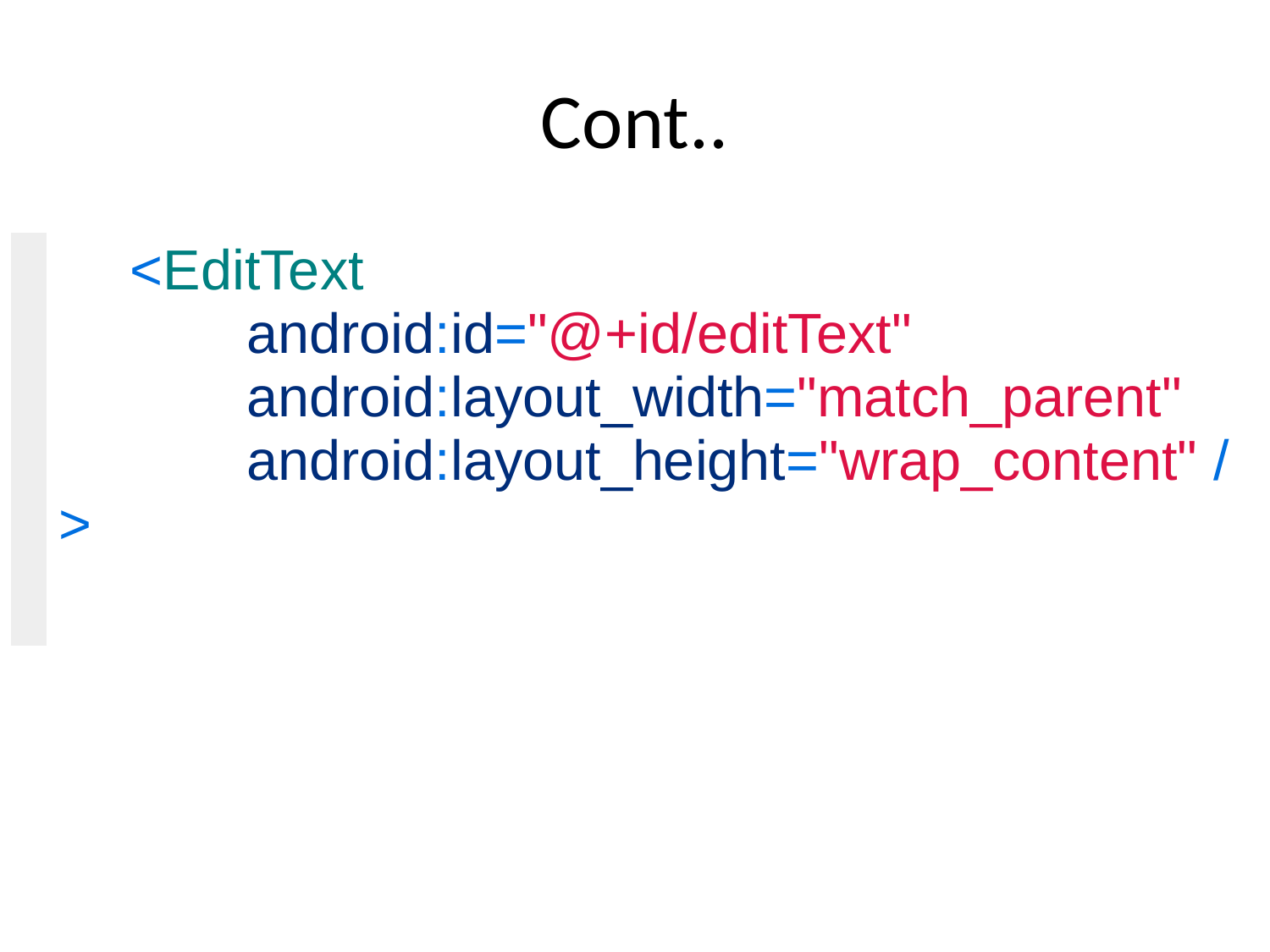

# Cont..
|  | <EditText             android:id="@+id/editText"             android:layout\_width="match\_parent"             android:layout\_height="wrap\_content" /> |
| --- | --- |